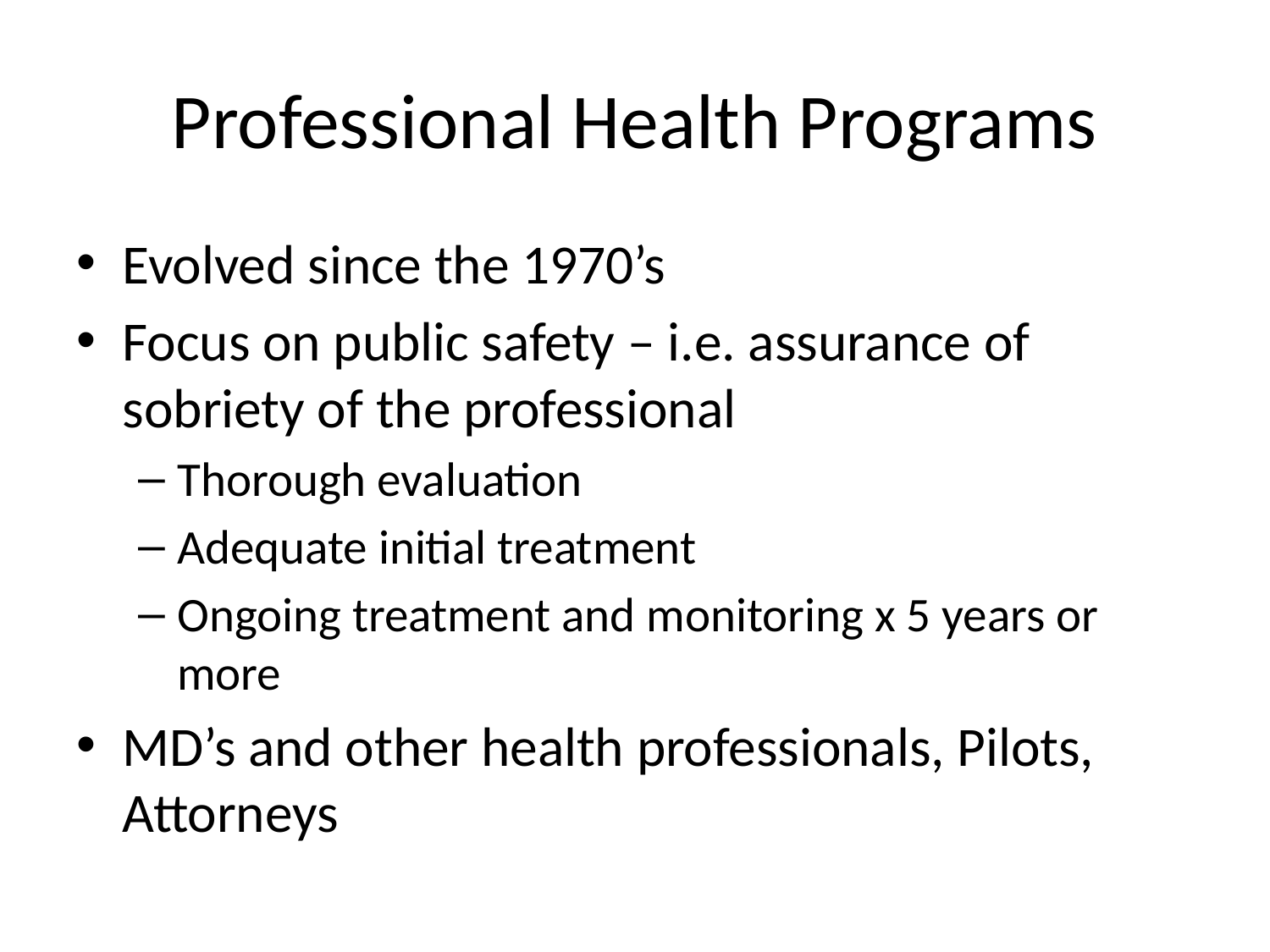

# Professional Health Programs
Evolved since the 1970’s
Focus on public safety – i.e. assurance of sobriety of the professional
Thorough evaluation
Adequate initial treatment
Ongoing treatment and monitoring x 5 years or more
MD’s and other health professionals, Pilots, Attorneys